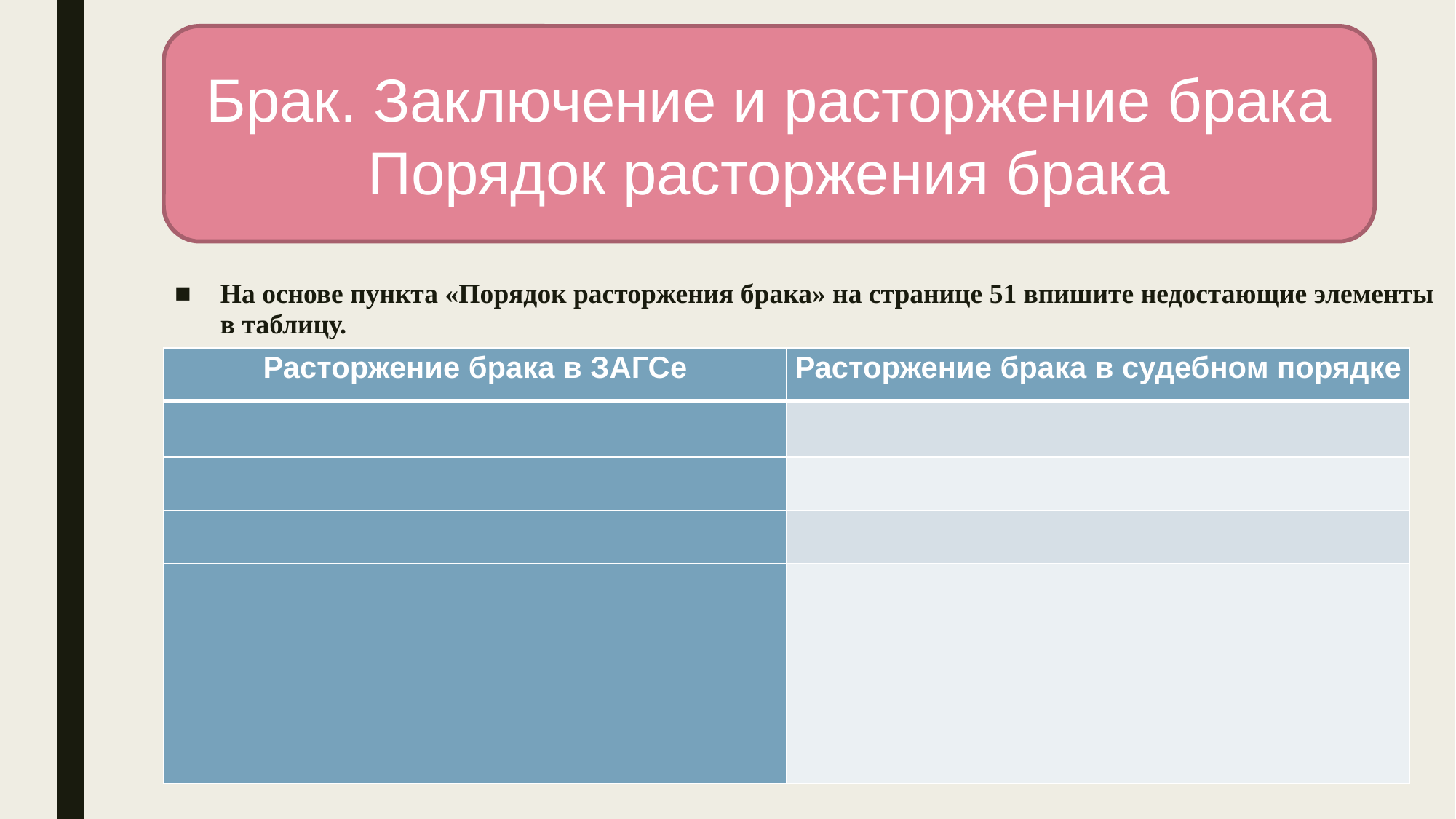

Брак. Заключение и расторжение брака
Порядок расторжения брака
На основе пункта «Порядок расторжения брака» на странице 51 впишите недостающие элементы в таблицу.

| Расторжение брака в ЗАГСе | Расторжение брака в судебном порядке |
| --- | --- |
|  |  |
|  |  |
|  |  |
|  |  |